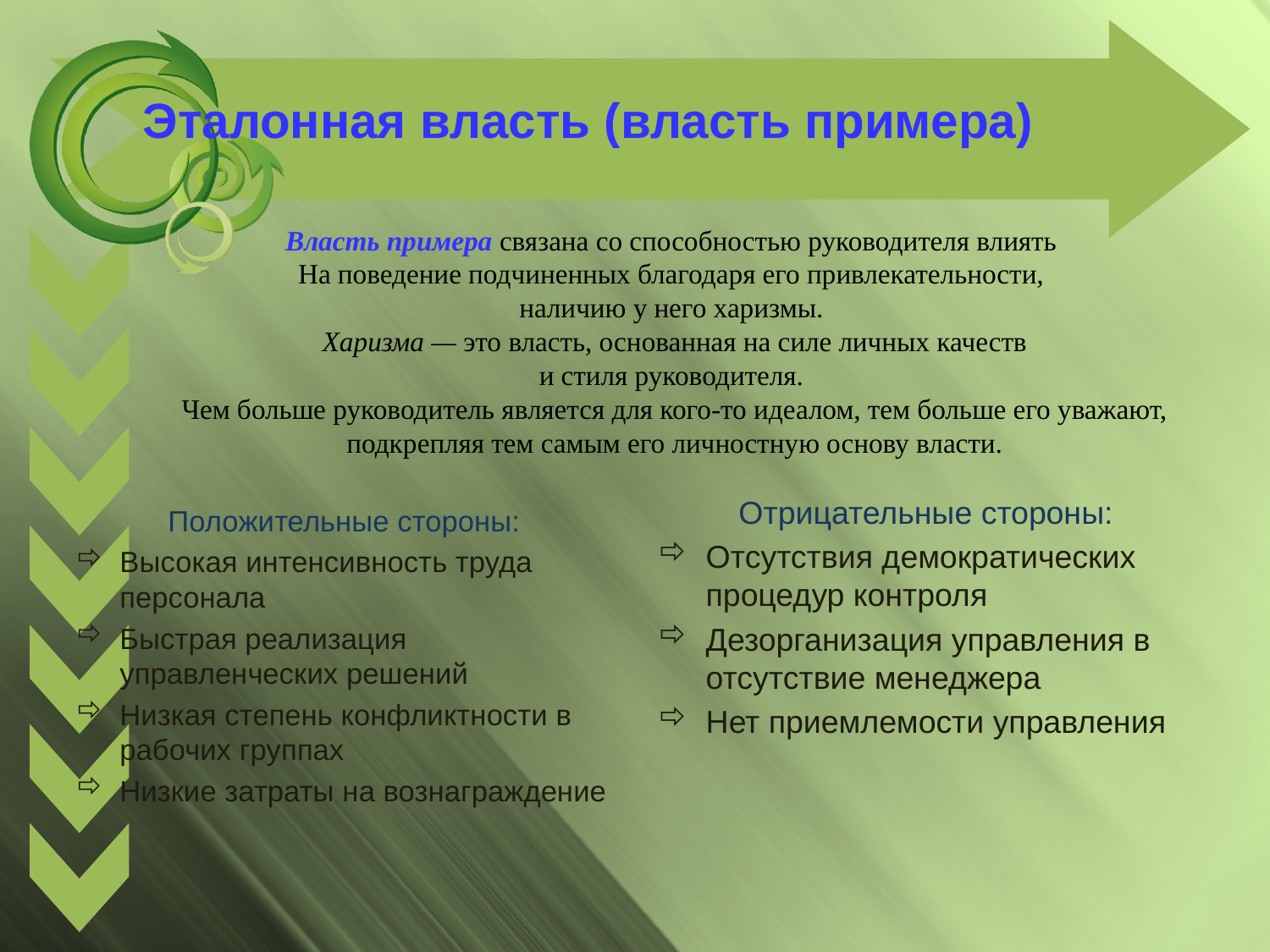

# Эталонная власть (власть примера)
Власть примера связана со способностью руководителя влиять
На поведение подчиненных благодаря его привлекательности,
наличию у него харизмы.
Харизма — это власть, основанная на силе личных качеств
и стиля руководителя.
Чем больше руководитель является для кого-то идеалом, тем больше его уважают, подкрепляя тем самым его личностную основу власти.
Отрицательные стороны:
Отсутствия демократических процедур контроля
Дезорганизация управления в отсутствие менеджера
Нет приемлемости управления
Положительные стороны:
Высокая интенсивность труда персонала
Быстрая реализация управленческих решений
Низкая степень конфликтности в рабочих группах
Низкие затраты на вознаграждение